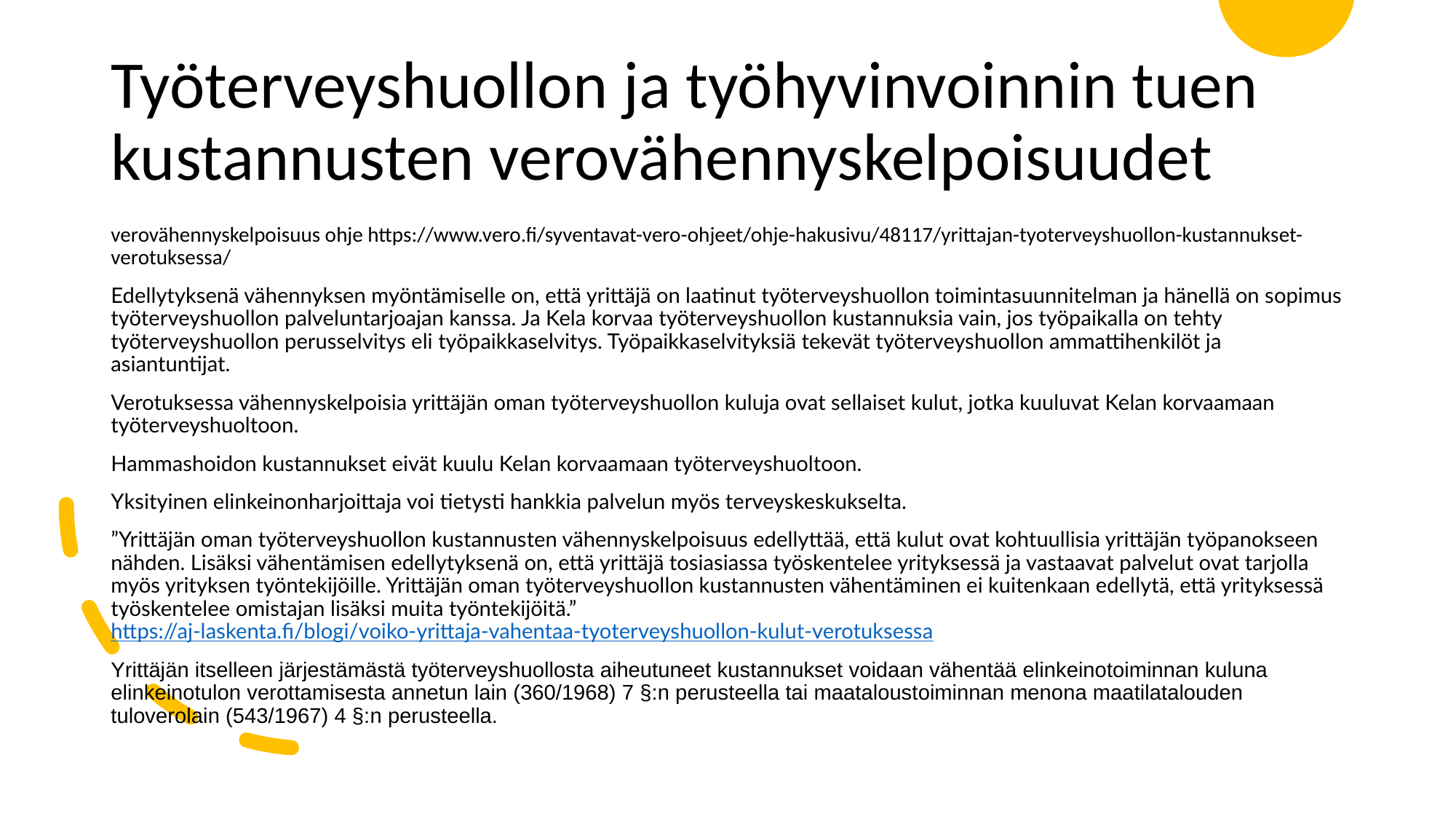

# Työterveyshuollon ja työhyvinvoinnin tuen kustannusten verovähennyskelpoisuudet
verovähennyskelpoisuus ohje https://www.vero.fi/syventavat-vero-ohjeet/ohje-hakusivu/48117/yrittajan-tyoterveyshuollon-kustannukset-verotuksessa/
Edellytyksenä vähennyksen myöntämiselle on, että yrittäjä on laatinut työterveyshuollon toimintasuunnitelman ja hänellä on sopimus työterveyshuollon palveluntarjoajan kanssa. Ja Kela korvaa työterveyshuollon kustannuksia vain, jos työpaikalla on tehty työterveyshuollon perusselvitys eli työpaikkaselvitys. Työpaikkaselvityksiä tekevät työterveyshuollon ammattihenkilöt ja asiantuntijat.
Verotuksessa vähennyskelpoisia yrittäjän oman työterveyshuollon kuluja ovat sellaiset kulut, jotka kuuluvat Kelan korvaamaan työterveyshuoltoon.
Hammashoidon kustannukset eivät kuulu Kelan korvaamaan työterveyshuoltoon.
Yksityinen elinkeinonharjoittaja voi tietysti hankkia palvelun myös terveyskeskukselta.
”Yrittäjän oman työterveyshuollon kustannusten vähennyskelpoisuus edellyttää, että kulut ovat kohtuullisia yrittäjän työpanokseen nähden. Lisäksi vähentämisen edellytyksenä on, että yrittäjä tosiasiassa työskentelee yrityksessä ja vastaavat palvelut ovat tarjolla myös yrityksen työntekijöille. Yrittäjän oman työterveyshuollon kustannusten vähentäminen ei kuitenkaan edellytä, että yrityksessä työskentelee omistajan lisäksi muita työntekijöitä.” https://aj-laskenta.fi/blogi/voiko-yrittaja-vahentaa-tyoterveyshuollon-kulut-verotuksessa
Yrittäjän itselleen järjestämästä työterveyshuollosta aiheutuneet kustannukset voidaan vähentää elinkeinotoiminnan kuluna elinkeinotulon verottamisesta annetun lain (360/1968) 7 §:n perusteella tai maataloustoiminnan menona maatilatalouden tuloverolain (543/1967) 4 §:n perusteella.